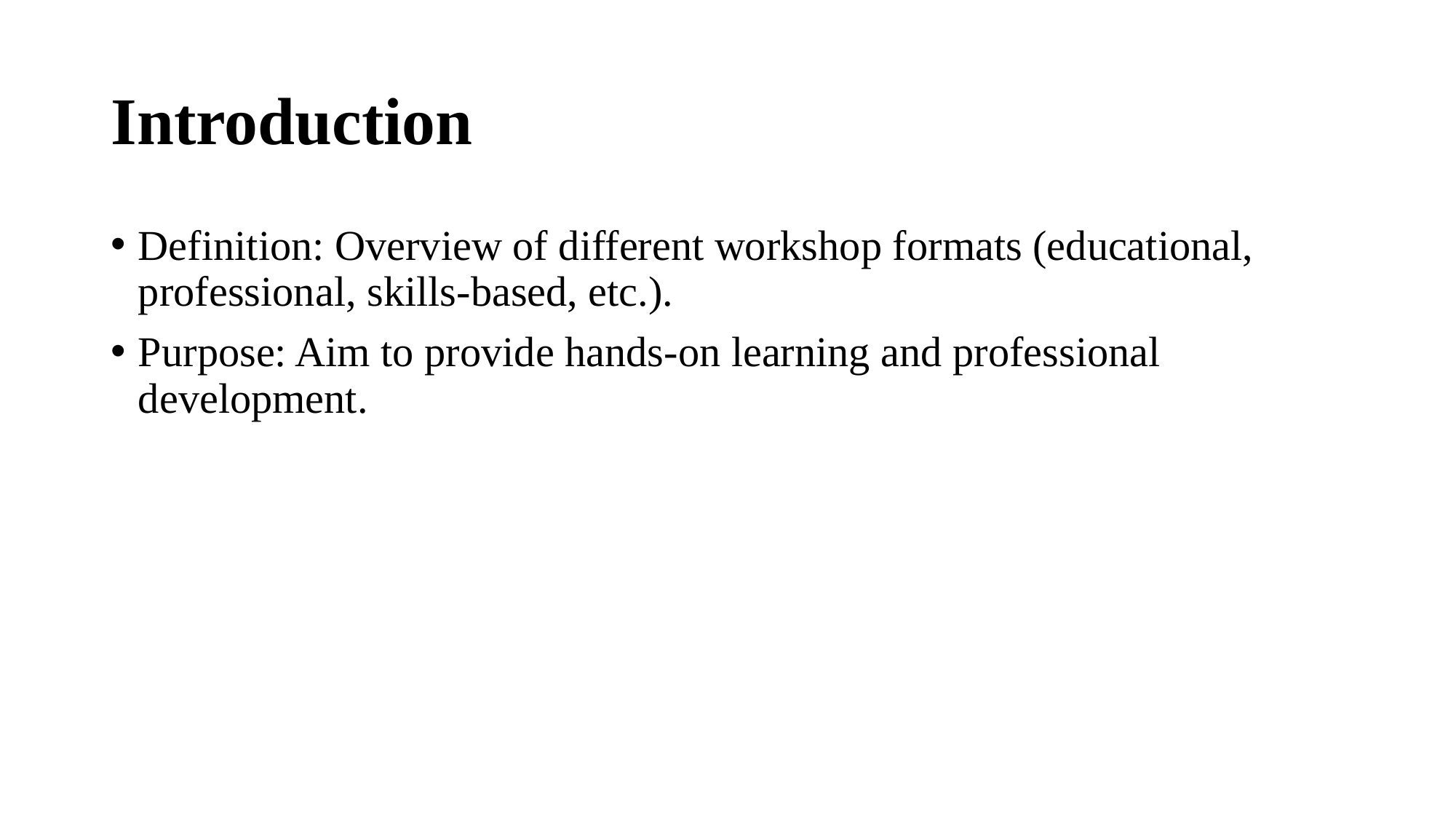

# Introduction
Definition: Overview of different workshop formats (educational, professional, skills-based, etc.).
Purpose: Aim to provide hands-on learning and professional development.